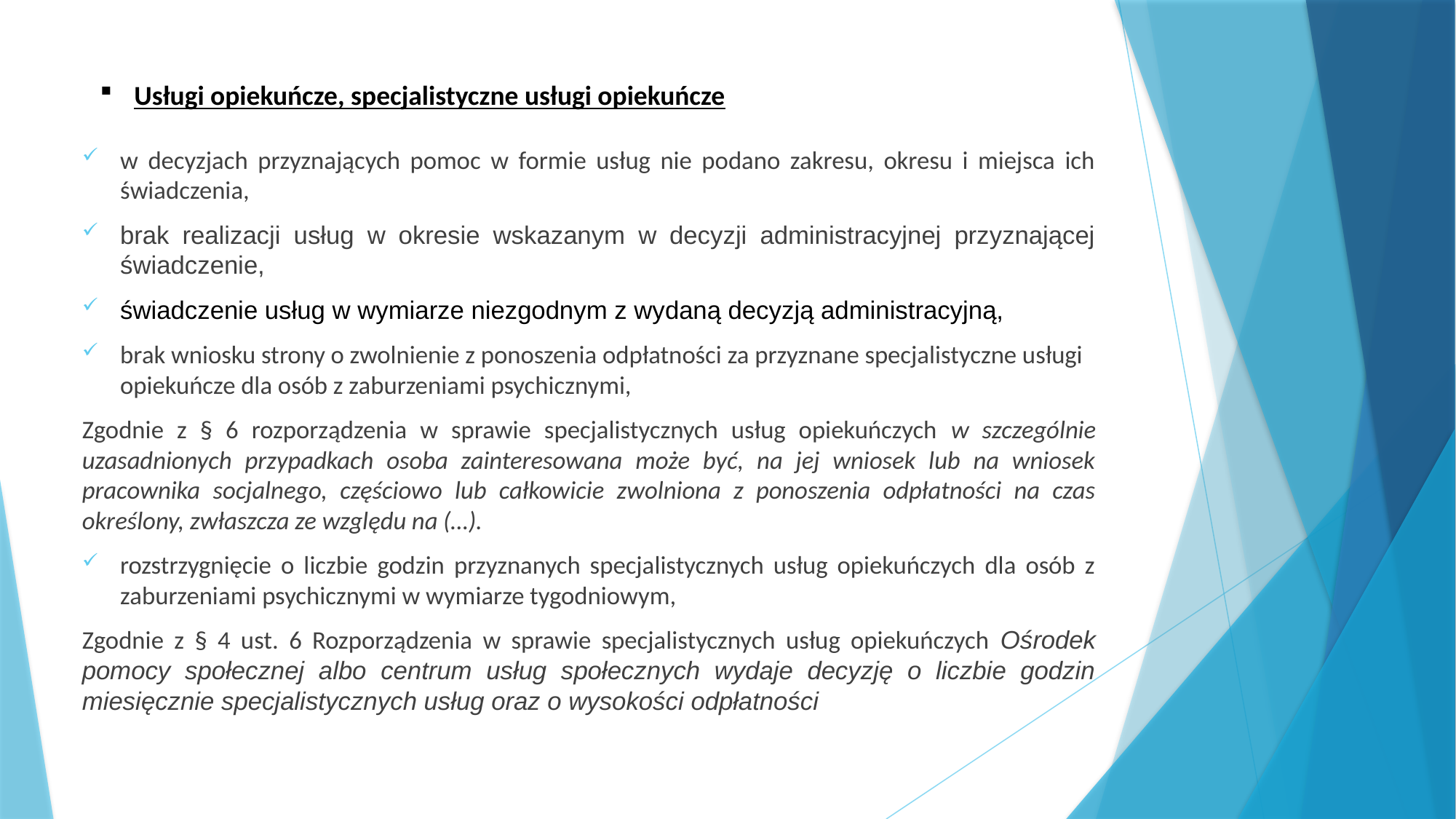

# Usługi opiekuńcze, specjalistyczne usługi opiekuńcze
w decyzjach przyznających pomoc w formie usług nie podano zakresu, okresu i miejsca ich świadczenia,
brak realizacji usług w okresie wskazanym w decyzji administracyjnej przyznającej świadczenie,
świadczenie usług w wymiarze niezgodnym z wydaną decyzją administracyjną,
brak wniosku strony o zwolnienie z ponoszenia odpłatności za przyznane specjalistyczne usługi opiekuńcze dla osób z zaburzeniami psychicznymi,
Zgodnie z § 6 rozporządzenia w sprawie specjalistycznych usług opiekuńczych w szczególnie uzasadnionych przypadkach osoba zainteresowana może być, na jej wniosek lub na wniosek pracownika socjalnego, częściowo lub całkowicie zwolniona z ponoszenia odpłatności na czas określony, zwłaszcza ze względu na (…).
rozstrzygnięcie o liczbie godzin przyznanych specjalistycznych usług opiekuńczych dla osób z zaburzeniami psychicznymi w wymiarze tygodniowym,
Zgodnie z § 4 ust. 6 Rozporządzenia w sprawie specjalistycznych usług opiekuńczych Ośrodek pomocy społecznej albo centrum usług społecznych wydaje decyzję o liczbie godzin miesięcznie specjalistycznych usług oraz o wysokości odpłatności